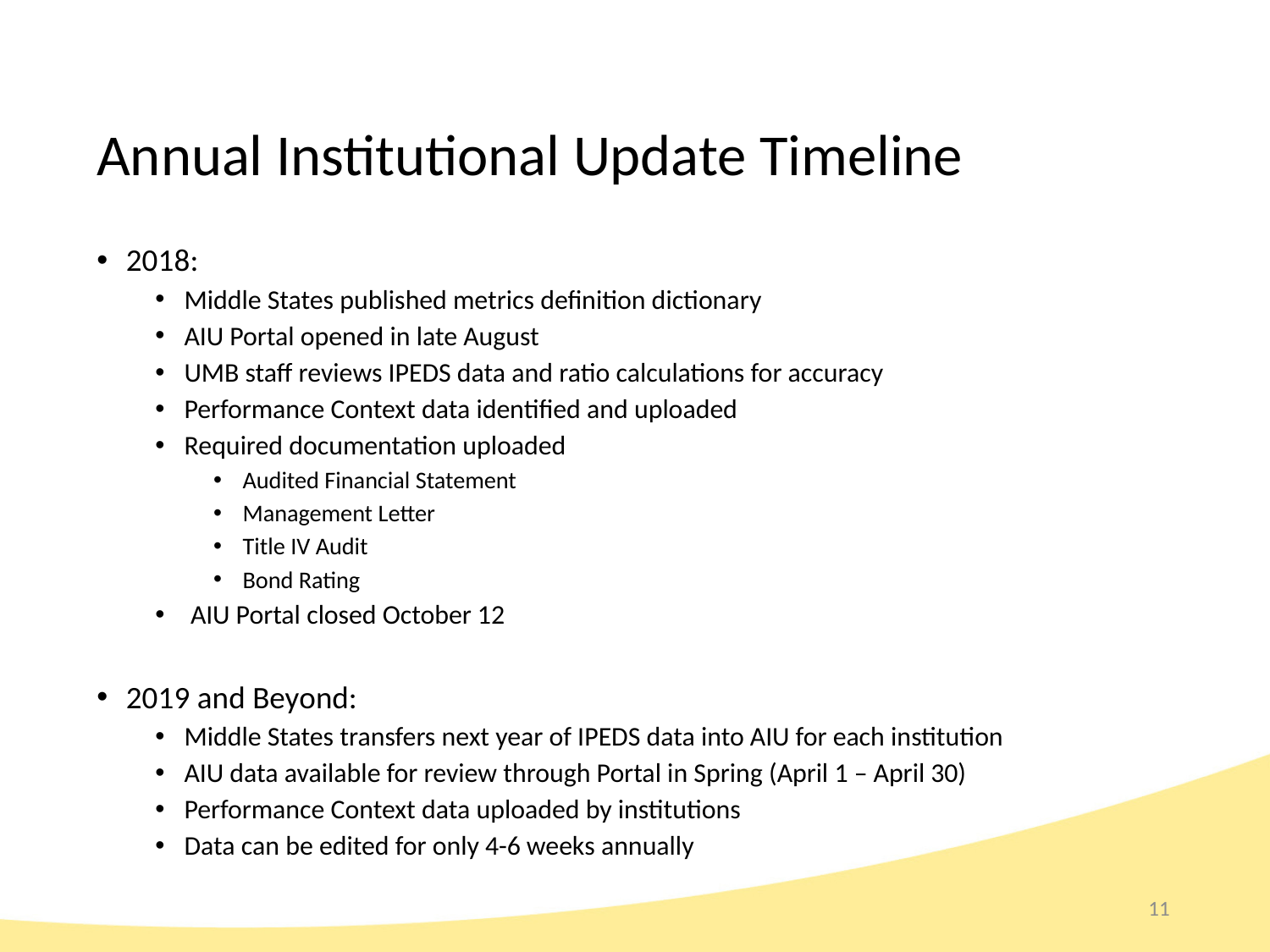

Annual Institutional Update Timeline
2018:
Middle States published metrics definition dictionary
AIU Portal opened in late August
UMB staff reviews IPEDS data and ratio calculations for accuracy
Performance Context data identified and uploaded
Required documentation uploaded
Audited Financial Statement
Management Letter
Title IV Audit
Bond Rating
 AIU Portal closed October 12

2019 and Beyond:
Middle States transfers next year of IPEDS data into AIU for each institution
AIU data available for review through Portal in Spring (April 1 – April 30)
Performance Context data uploaded by institutions
Data can be edited for only 4-6 weeks annually
11